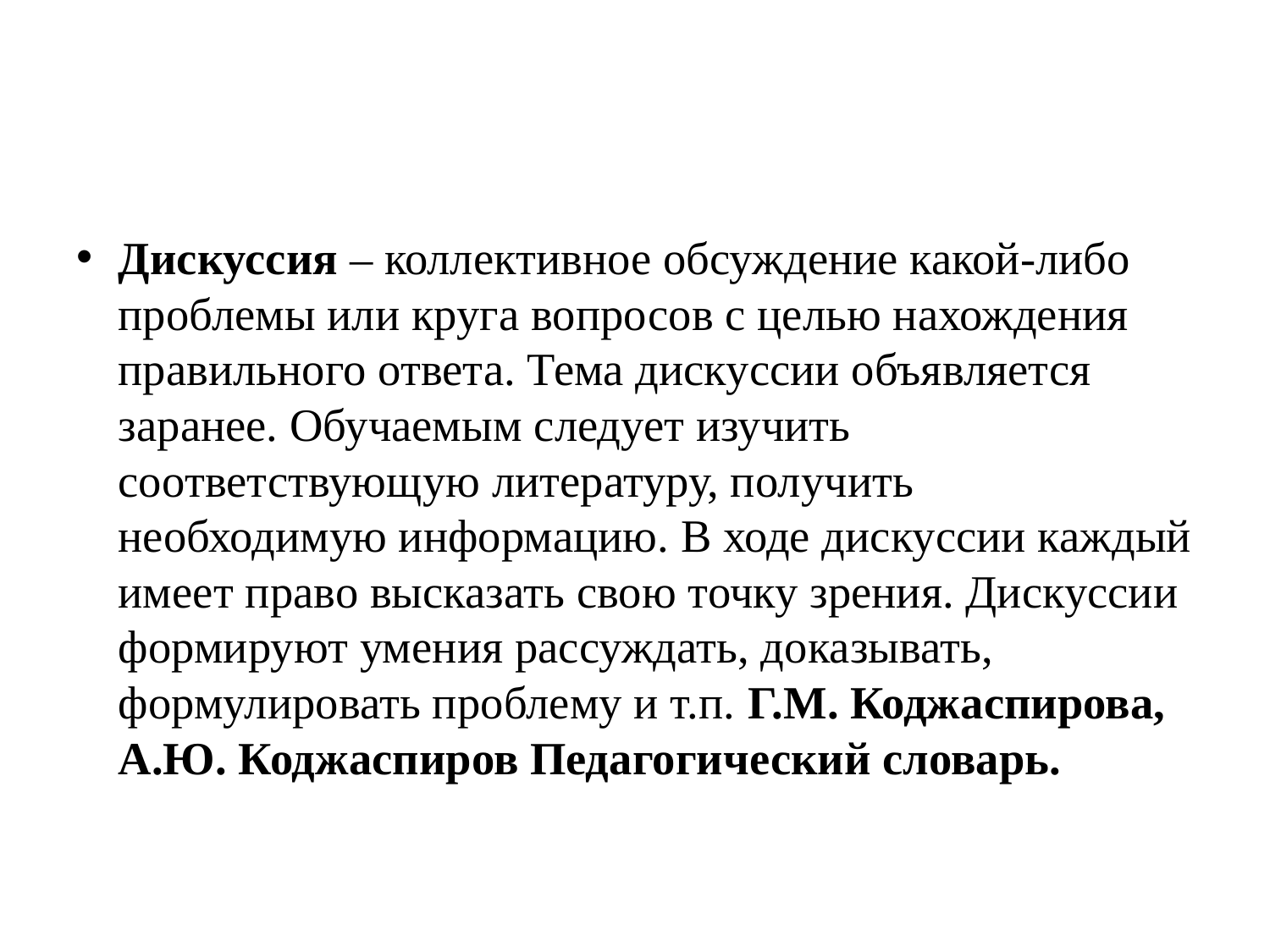

#
Дискуссия – коллективное обсуждение какой-либо проблемы или круга вопросов с целью нахождения правильного ответа. Тема дискуссии объявляется заранее. Обучаемым следует изучить соответствующую литературу, получить необходимую информацию. В ходе дискуссии каждый имеет право высказать свою точку зрения. Дискуссии формируют умения рассуждать, доказывать, формулировать проблему и т.п. Г.М. Коджаспирова, А.Ю. Коджаспиров Педагогический словарь.